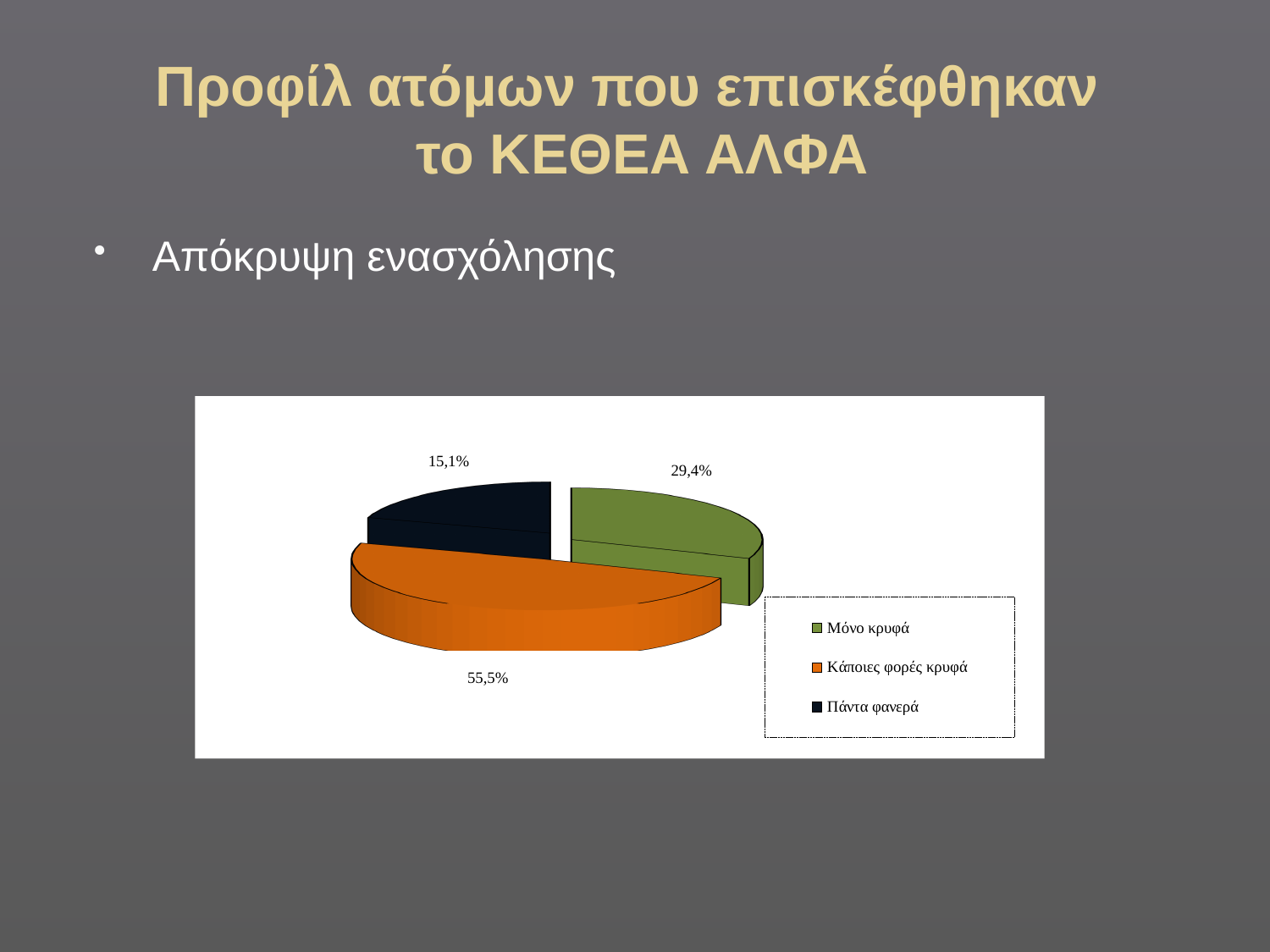

# Προφίλ ατόμων που επισκέφθηκαν το ΚΕΘΕΑ ΑΛΦΑ
Απόκρυψη ενασχόλησης

[unsupported chart]